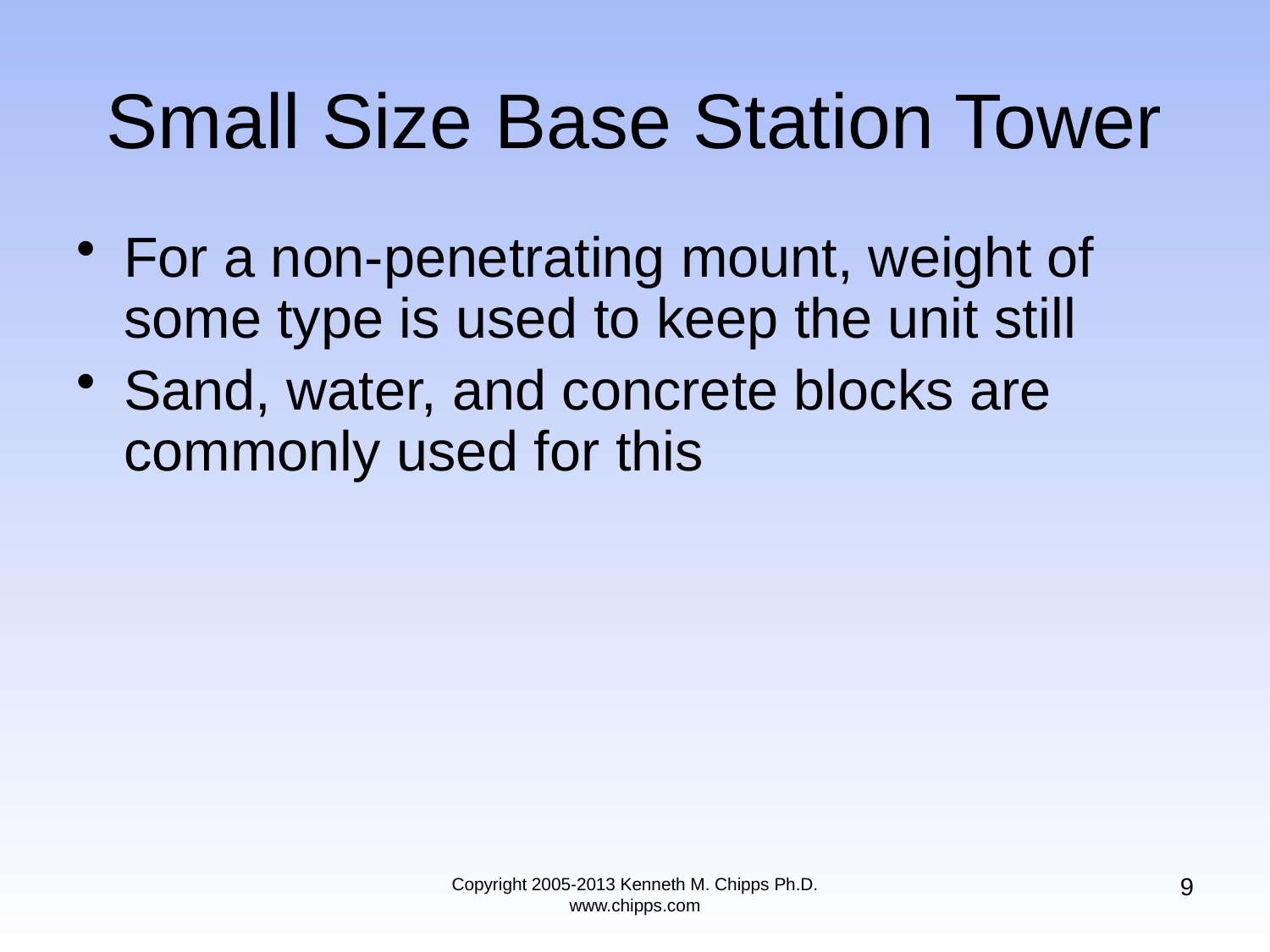

# Small Size Base Station Tower
For a non-penetrating mount, weight of some type is used to keep the unit still
Sand, water, and concrete blocks are commonly used for this
9
Copyright 2005-2013 Kenneth M. Chipps Ph.D. www.chipps.com